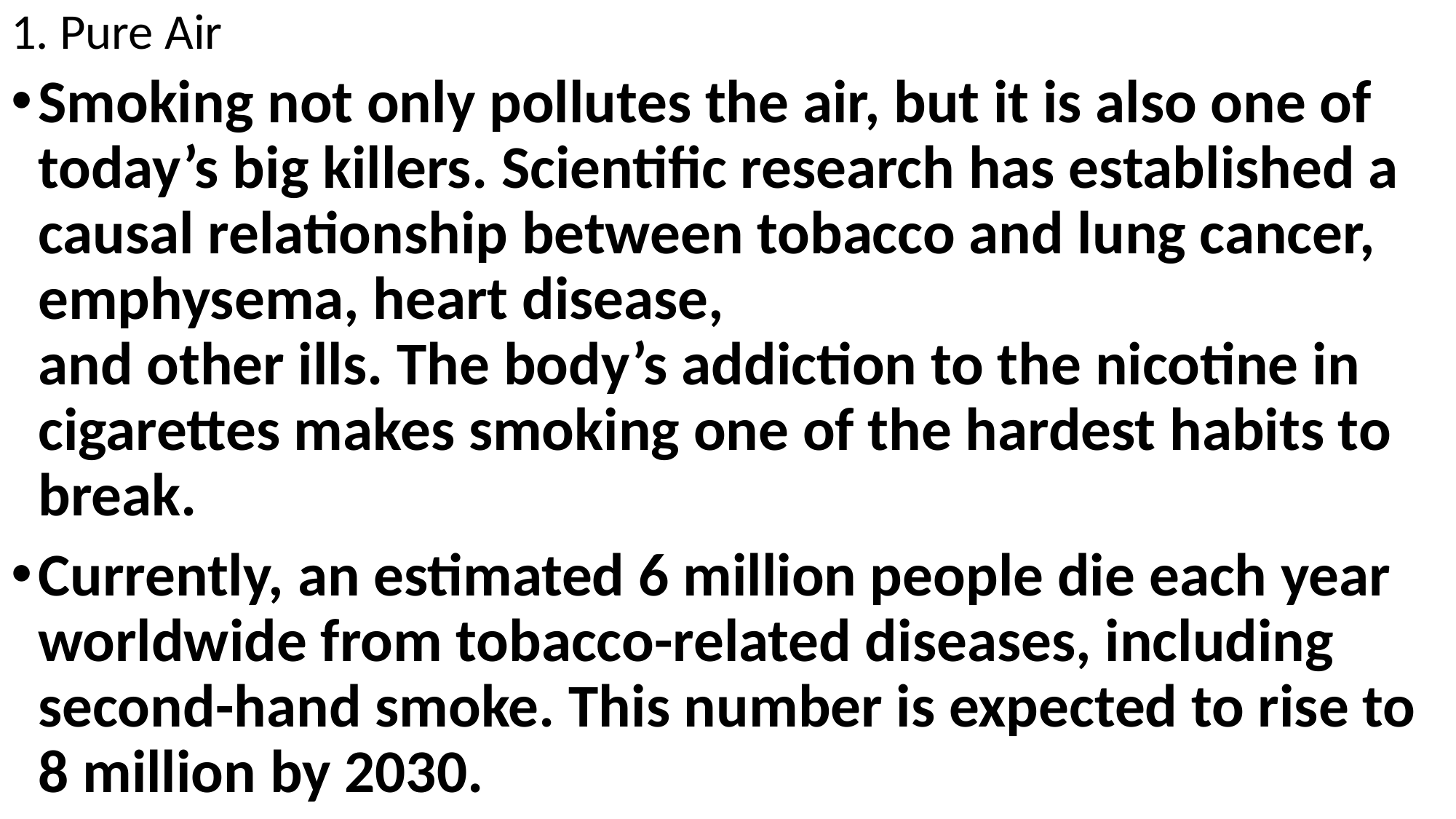

# 1. Pure Air
Smoking not only pollutes the air, but it is also one of today’s big killers. Scientific research has established a causal relationship between tobacco and lung cancer, emphysema, heart disease,
and other ills. The body’s addiction to the nicotine in cigarettes makes smoking one of the hardest habits to break.
Currently, an estimated 6 million people die each year worldwide from tobacco-related diseases, including second-hand smoke. This number is expected to rise to 8 million by 2030.